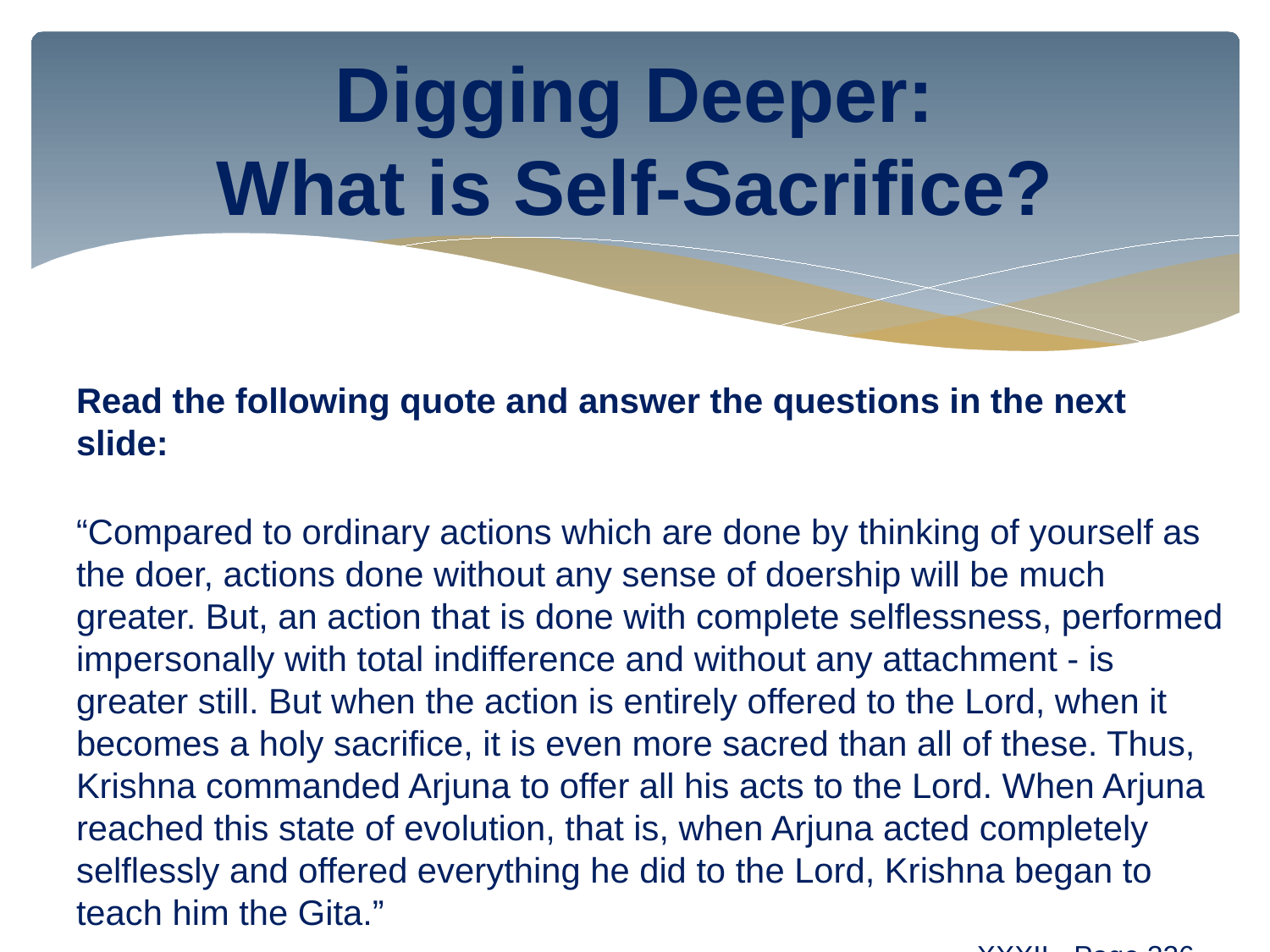

# Digging Deeper: What is Self-Sacrifice?

Read the following quote and answer the questions in the next slide:

“Compared to ordinary actions which are done by thinking of yourself as the doer, actions done without any sense of doership will be much greater. But, an action that is done with complete selflessness, performed impersonally with total indifference and without any attachment - is greater still. But when the action is entirely offered to the Lord, when it becomes a holy sacrifice, it is even more sacred than all of these. Thus, Krishna commanded Arjuna to offer all his acts to the Lord. When Arjuna reached this state of evolution, that is, when Arjuna acted completely selflessly and offered everything he did to the Lord, Krishna began to teach him the Gita.”
                                                                                                                   XXXII - Page 326, Sai Gita